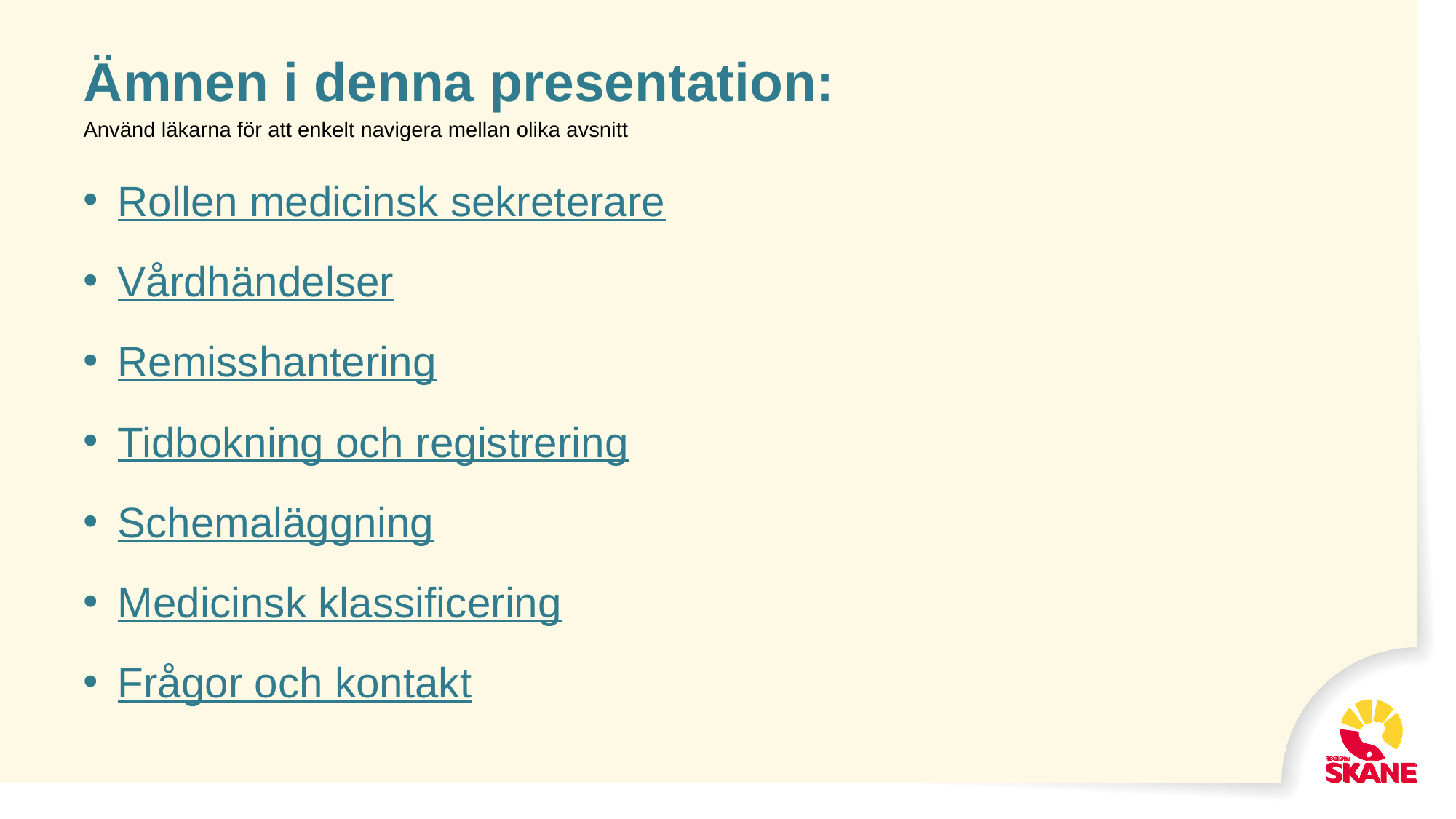

# Ämnen i denna presentation:
Använd läkarna för att enkelt navigera mellan olika avsnitt
Rollen medicinsk sekreterare
Vårdhändelser
Remisshantering
Tidbokning och registrering
Schemaläggning
Medicinsk klassificering
Frågor och kontakt